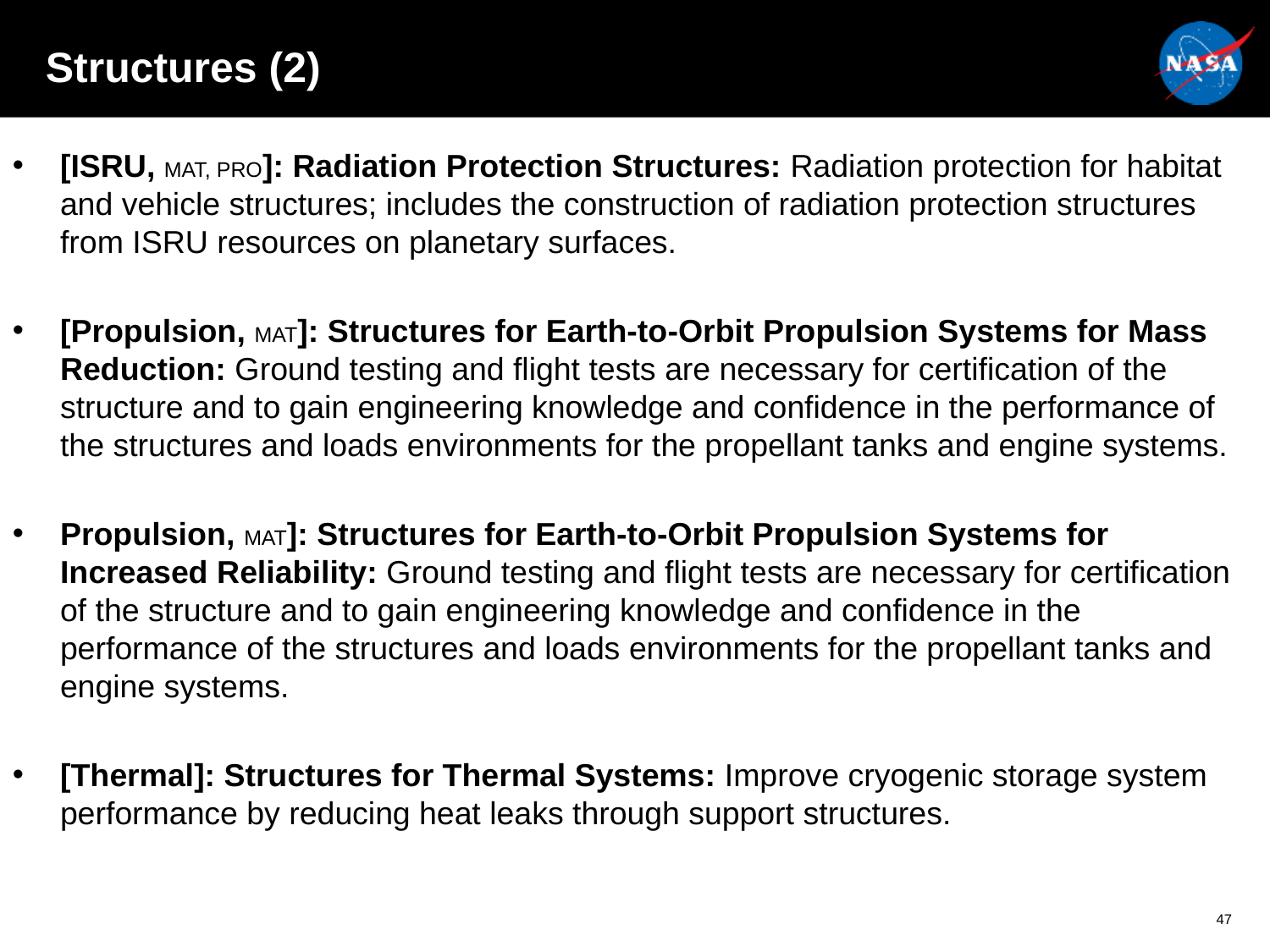

# Structures (2)
[ISRU, MAT, PRO]: Radiation Protection Structures: Radiation protection for habitat and vehicle structures; includes the construction of radiation protection structures from ISRU resources on planetary surfaces.

[Propulsion, MAT]: Structures for Earth-to-Orbit Propulsion Systems for Mass Reduction: Ground testing and flight tests are necessary for certification of the structure and to gain engineering knowledge and confidence in the performance of the structures and loads environments for the propellant tanks and engine systems.

Propulsion, MAT]: Structures for Earth-to-Orbit Propulsion Systems for Increased Reliability: Ground testing and flight tests are necessary for certification of the structure and to gain engineering knowledge and confidence in the performance of the structures and loads environments for the propellant tanks and engine systems.

[Thermal]: Structures for Thermal Systems: Improve cryogenic storage system performance by reducing heat leaks through support structures.
47